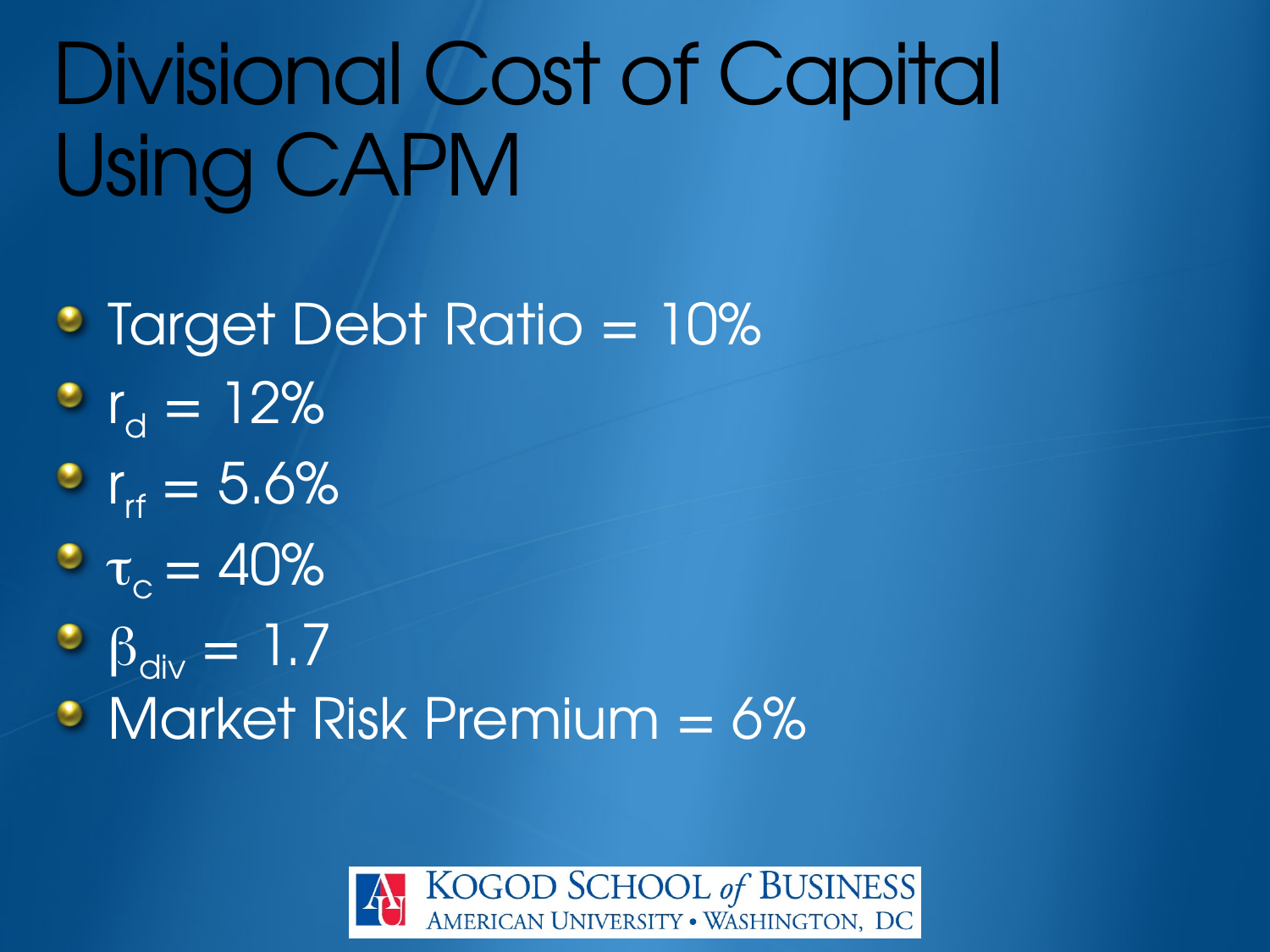

# Divisional Cost of Capital Using CAPM
Target Debt Ratio = 10%
rd = 12%
rrf = 5.6%
τc = 40%
βdiv = 1.7
Market Risk Premium = 6%